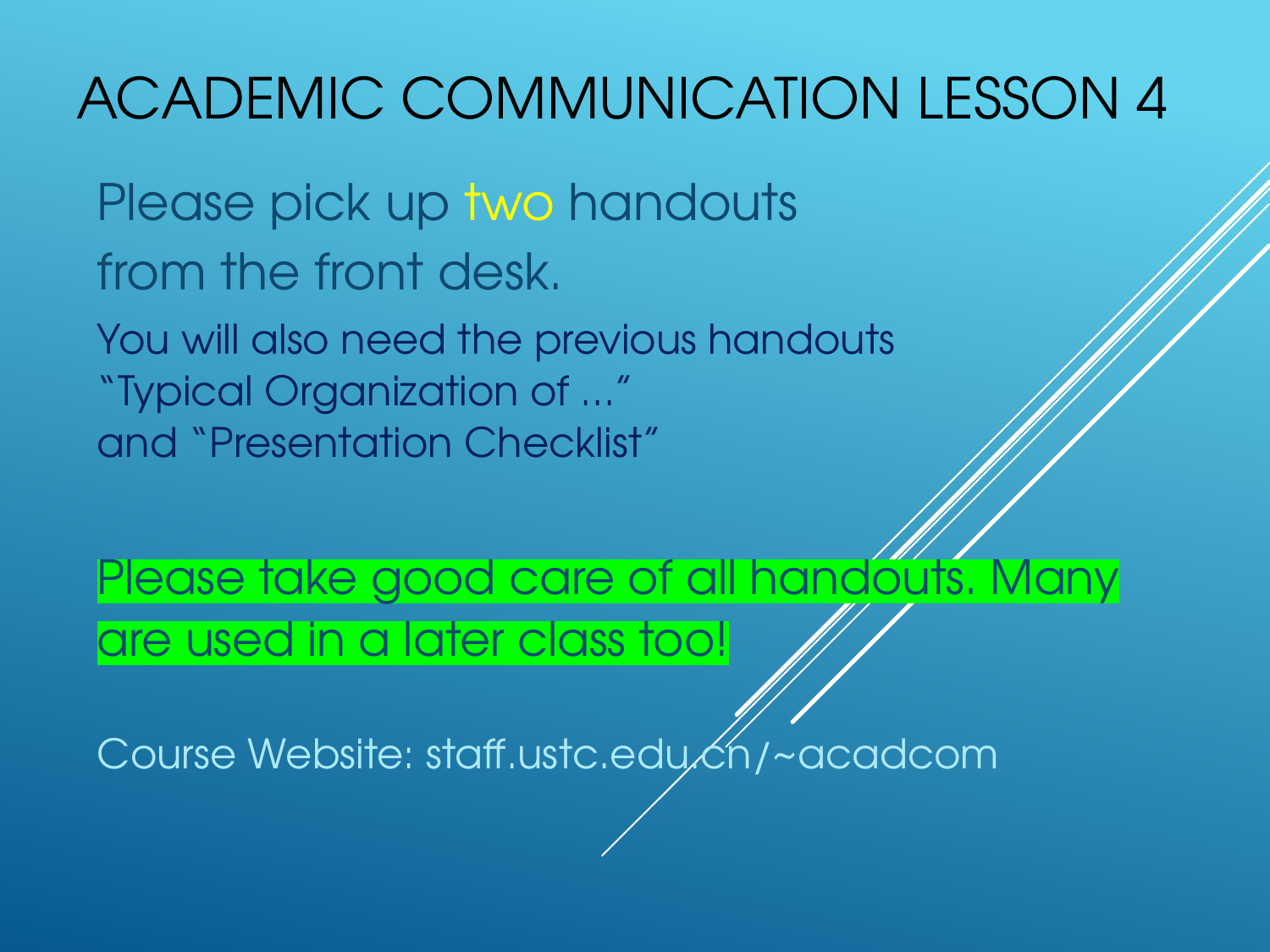

# Academic Communication Lesson 4
Please pick up two handouts
from the front desk.
You will also need the previous handouts
“Typical Organization of …”
and “Presentation Checklist”

Please take good care of all handouts. Many are used in a later class too!

Course Website: staff.ustc.edu.cn/~acadcom